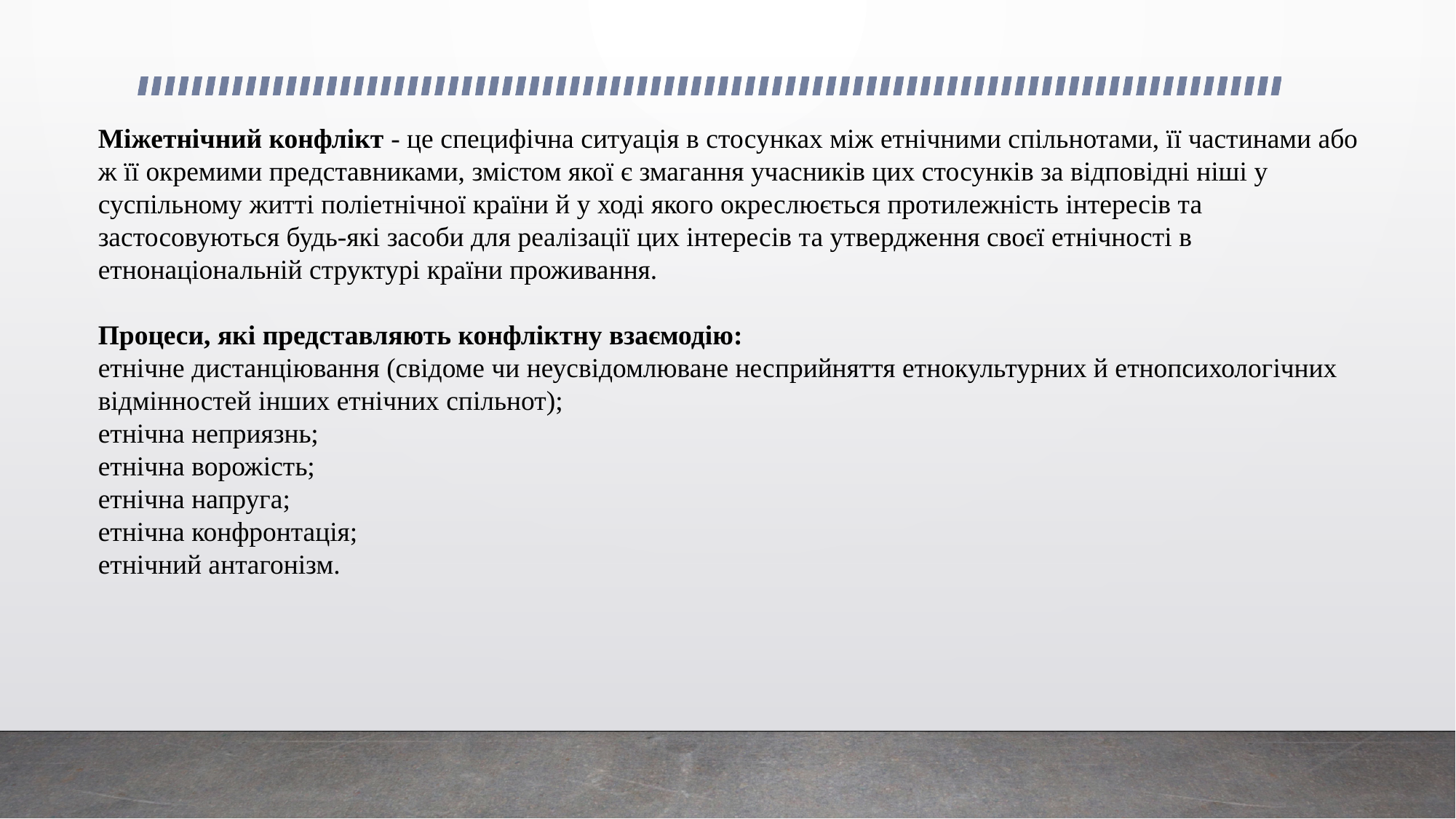

#
Міжетнічний конфлікт - це специфічна ситуація в стосунках між етнічними спільнотами, її частинами або ж її окремими представниками, змістом якої є змагання учасників цих стосунків за відповідні ніші у суспільному житті поліетнічної країни й у ході якого окреслюється протилежність інтересів та застосовуються будь-які засоби для реалізації цих інтересів та утвердження своєї етнічності в етнонаціональній структурі країни проживання.

Процеси, які представляють конфліктну взаємодію:
етнічне дистанціювання (свідоме чи неусвідомлюване несприйняття етнокультурних й етнопсихологічних відмінностей інших етнічних спільнот);
етнічна неприязнь;
етнічна ворожість;
етнічна напруга;
етнічна конфронтація;
етнічний антагонізм.